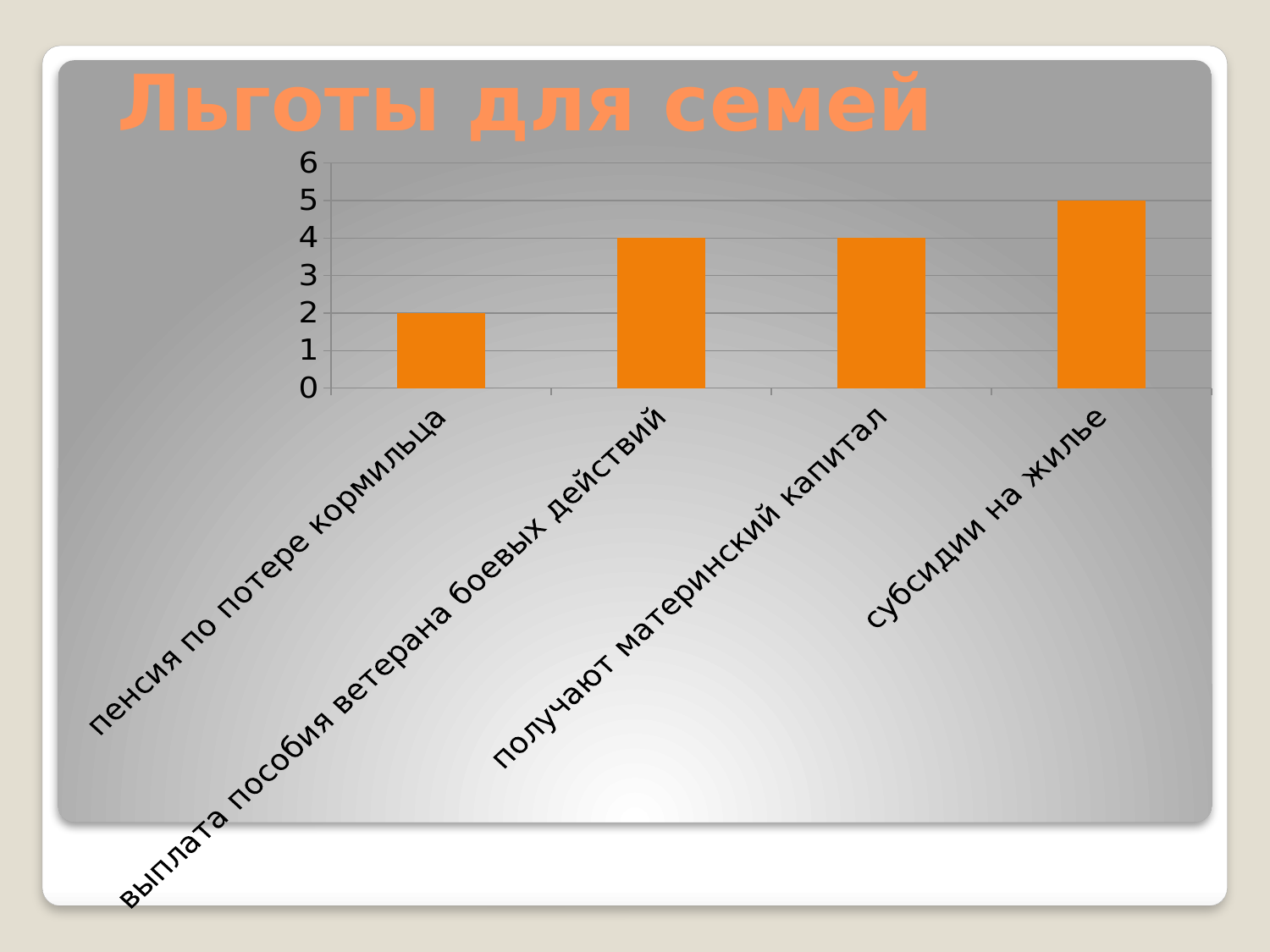

# Льготы для семей

### Chart

| Category | Ряд 1 |
|---|---|
| пенсия по потере кормильца | 2.0 |
| выплата пособия ветерана боевых действий | 4.0 |
| получают материнский капитал | 4.0 |
| субсидии на жилье | 5.0 |